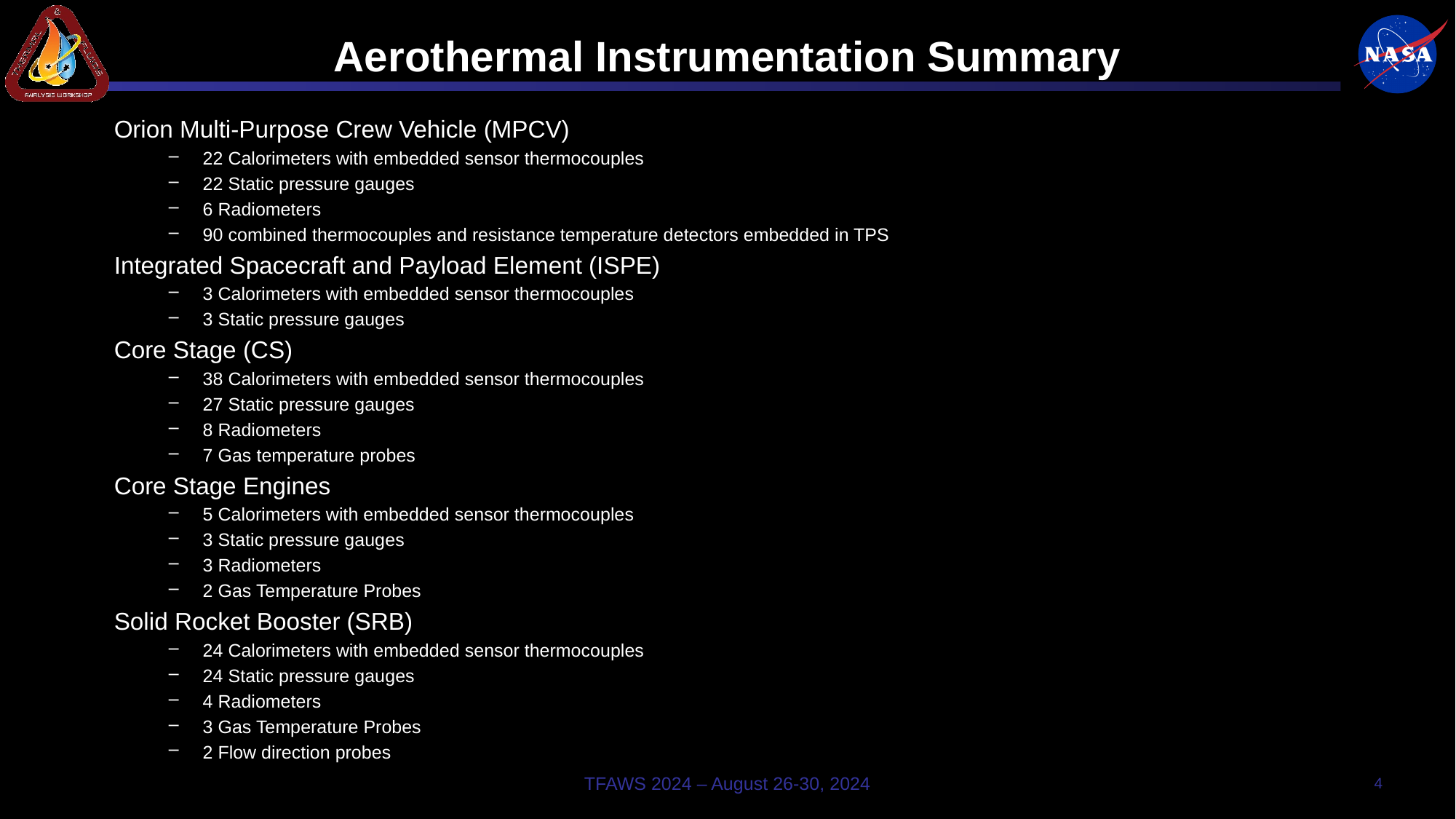

# Aerothermal Instrumentation Summary
Orion Multi-Purpose Crew Vehicle (MPCV)
22 Calorimeters with embedded sensor thermocouples
22 Static pressure gauges
6 Radiometers
90 combined thermocouples and resistance temperature detectors embedded in TPS
Integrated Spacecraft and Payload Element (ISPE)
3 Calorimeters with embedded sensor thermocouples
3 Static pressure gauges
Core Stage (CS)
38 Calorimeters with embedded sensor thermocouples
27 Static pressure gauges
8 Radiometers
7 Gas temperature probes
Core Stage Engines
5 Calorimeters with embedded sensor thermocouples
3 Static pressure gauges
3 Radiometers
2 Gas Temperature Probes
Solid Rocket Booster (SRB)
24 Calorimeters with embedded sensor thermocouples
24 Static pressure gauges
4 Radiometers
3 Gas Temperature Probes
2 Flow direction probes

TFAWS 2024 – August 26-30, 2024
4